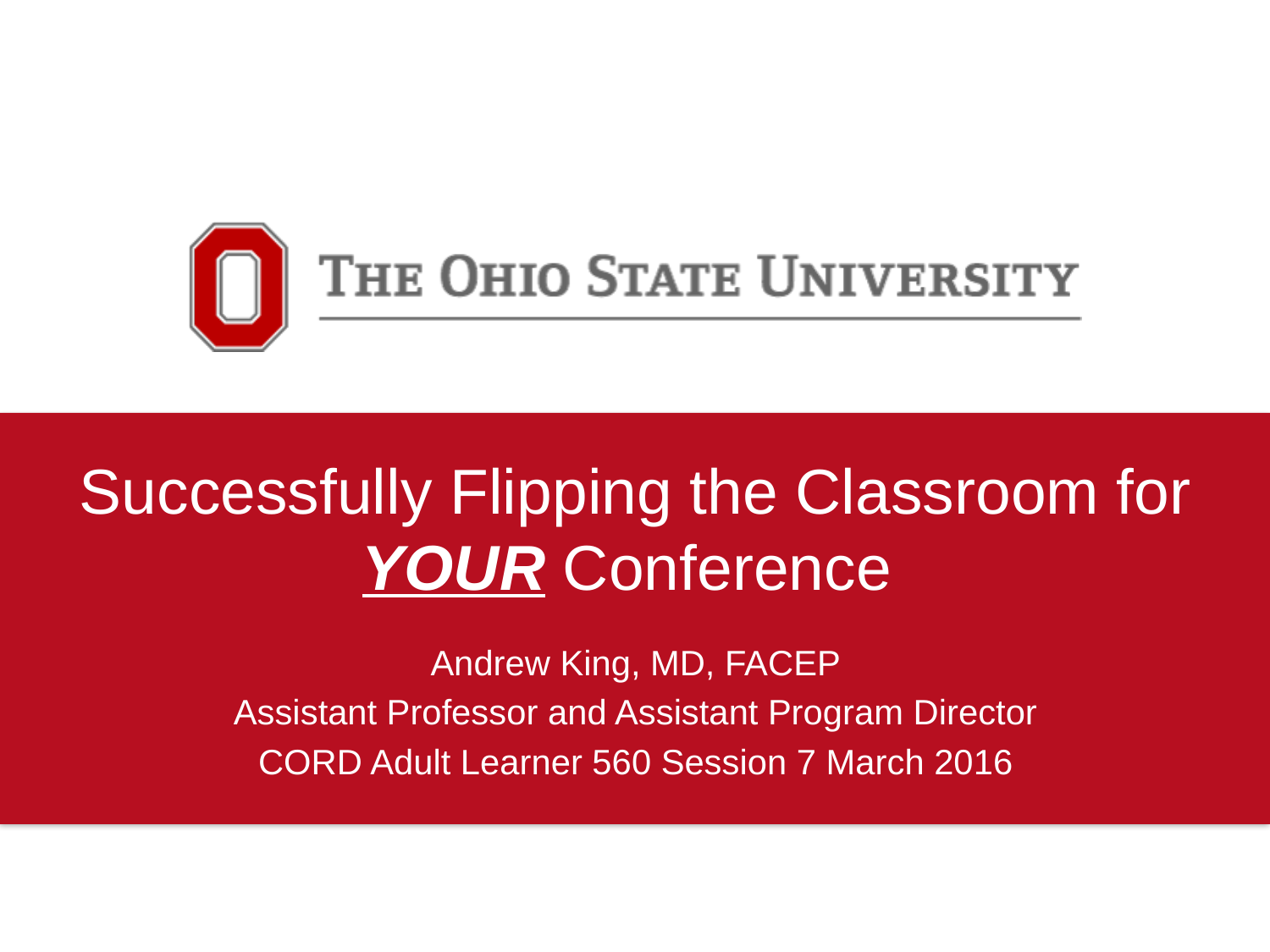

Successfully Flipping the Classroom for YOUR Conference
Andrew King, MD, FACEP
Assistant Professor and Assistant Program Director
CORD Adult Learner 560 Session 7 March 2016